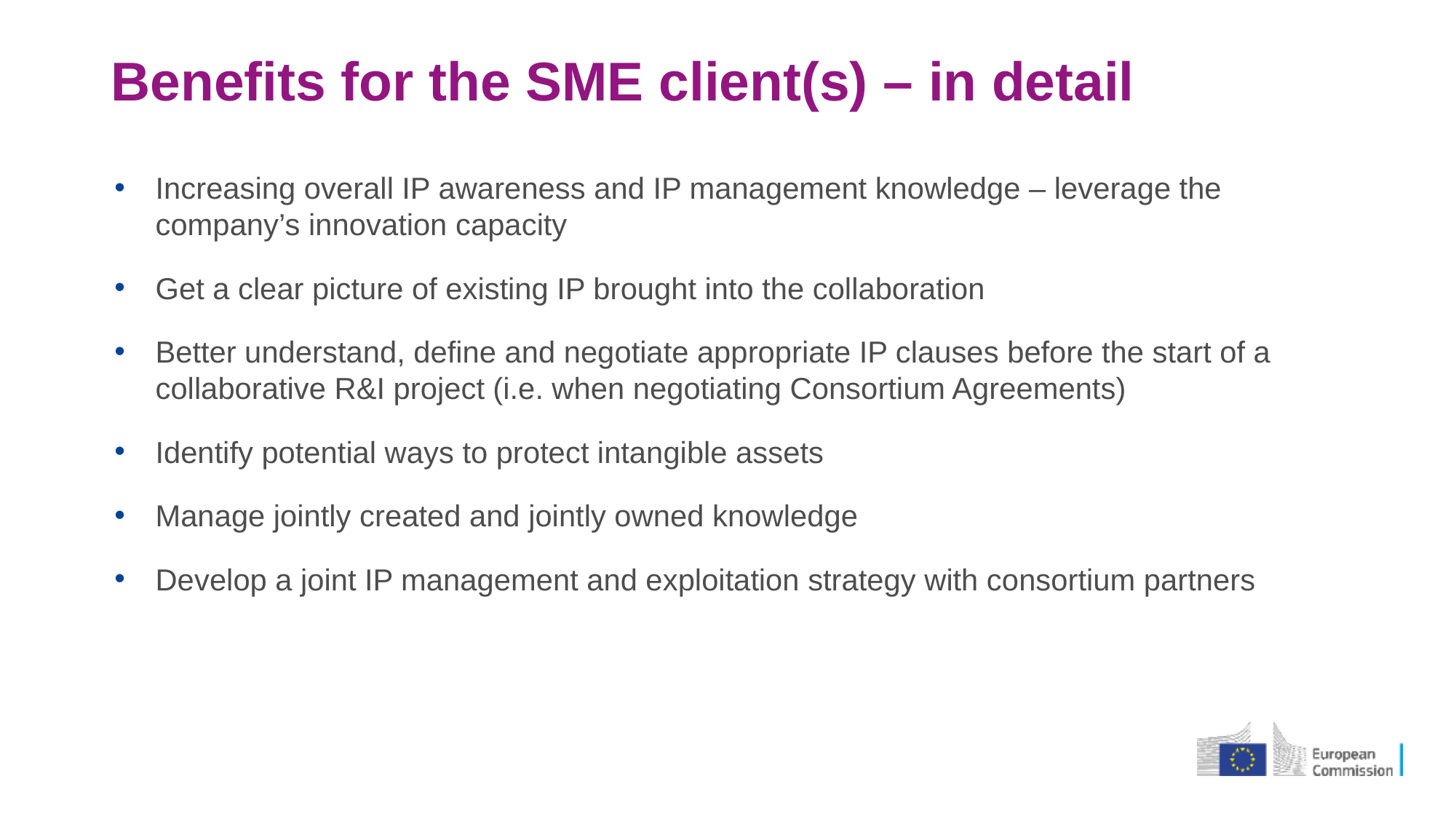

# Benefits for the SME client(s) – in detail
Increasing overall IP awareness and IP management knowledge – leverage the company’s innovation capacity
Get a clear picture of existing IP brought into the collaboration
Better understand, define and negotiate appropriate IP clauses before the start of a collaborative R&I project (i.e. when negotiating Consortium Agreements)
Identify potential ways to protect intangible assets
Manage jointly created and jointly owned knowledge
Develop a joint IP management and exploitation strategy with consortium partners